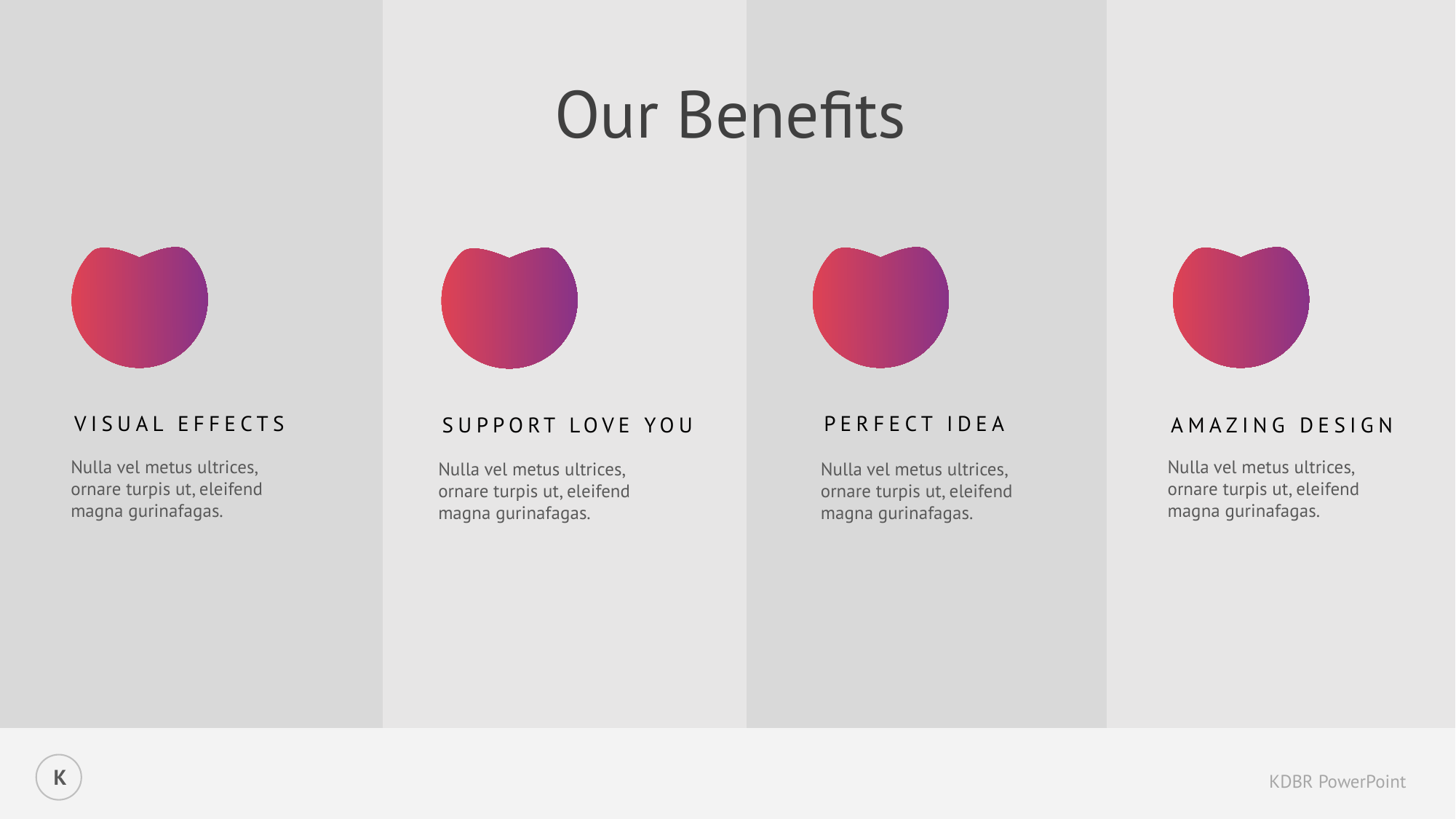

Our Benefits

VISUAL EFFECTS
PERFECT IDEA
SUPPORT LOVE YOU
AMAZING DESIGN
Nulla vel metus ultrices, ornare turpis ut, eleifend magna gurinafagas.
Nulla vel metus ultrices, ornare turpis ut, eleifend magna gurinafagas.
Nulla vel metus ultrices, ornare turpis ut, eleifend magna gurinafagas.
Nulla vel metus ultrices, ornare turpis ut, eleifend magna gurinafagas.